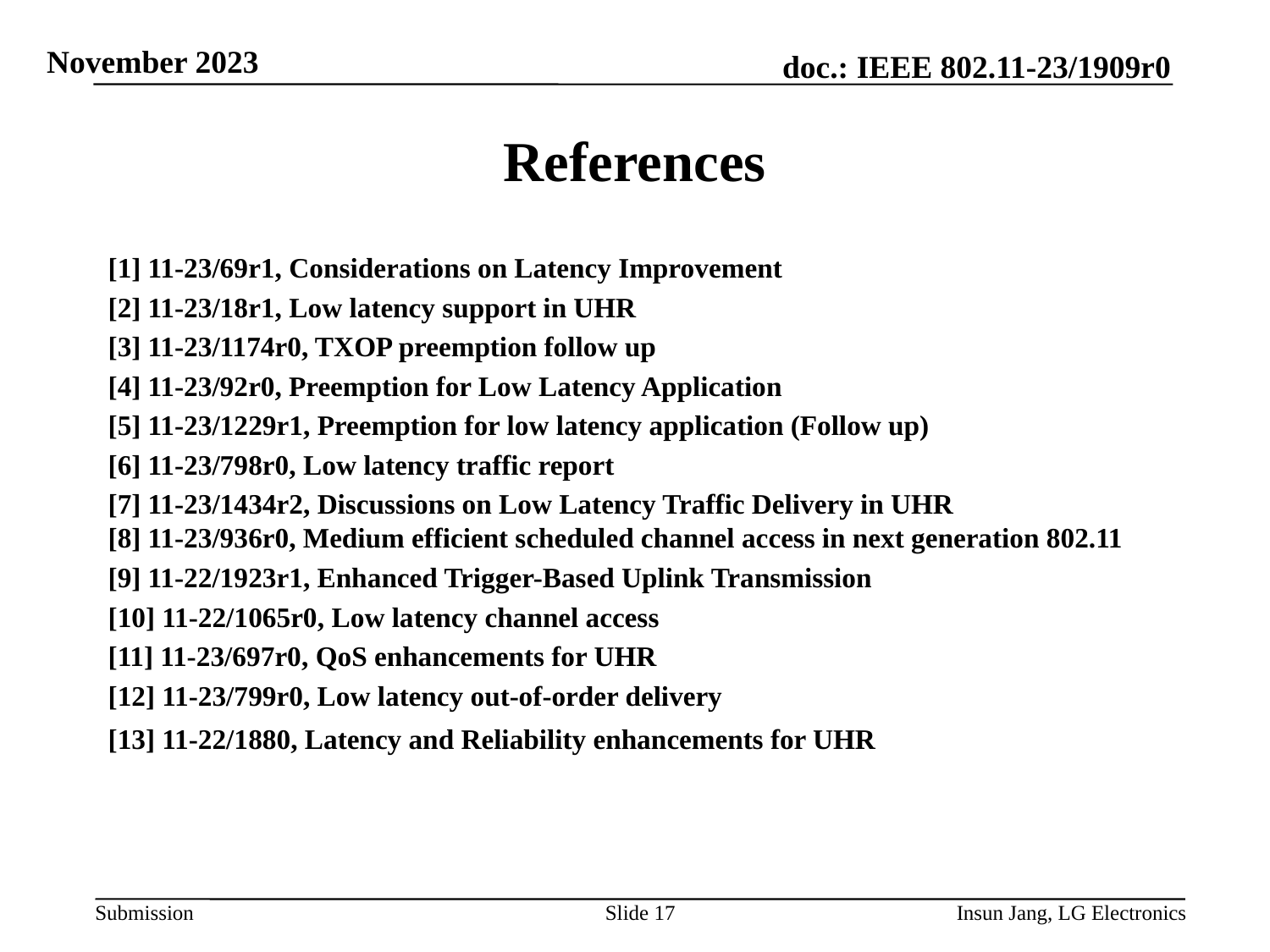

# References
[1] 11-23/69r1, Considerations on Latency Improvement
[2] 11-23/18r1, Low latency support in UHR
[3] 11-23/1174r0, TXOP preemption follow up
[4] 11-23/92r0, Preemption for Low Latency Application
[5] 11-23/1229r1, Preemption for low latency application (Follow up)
[6] 11-23/798r0, Low latency traffic report
[7] 11-23/1434r2, Discussions on Low Latency Traffic Delivery in UHR
[8] 11-23/936r0, Medium efficient scheduled channel access in next generation 802.11
[9] 11-22/1923r1, Enhanced Trigger-Based Uplink Transmission
[10] 11-22/1065r0, Low latency channel access
[11] 11-23/697r0, QoS enhancements for UHR
[12] 11-23/799r0, Low latency out-of-order delivery
[13] 11-22/1880, Latency and Reliability enhancements for UHR

Slide 17
Insun Jang, LG Electronics